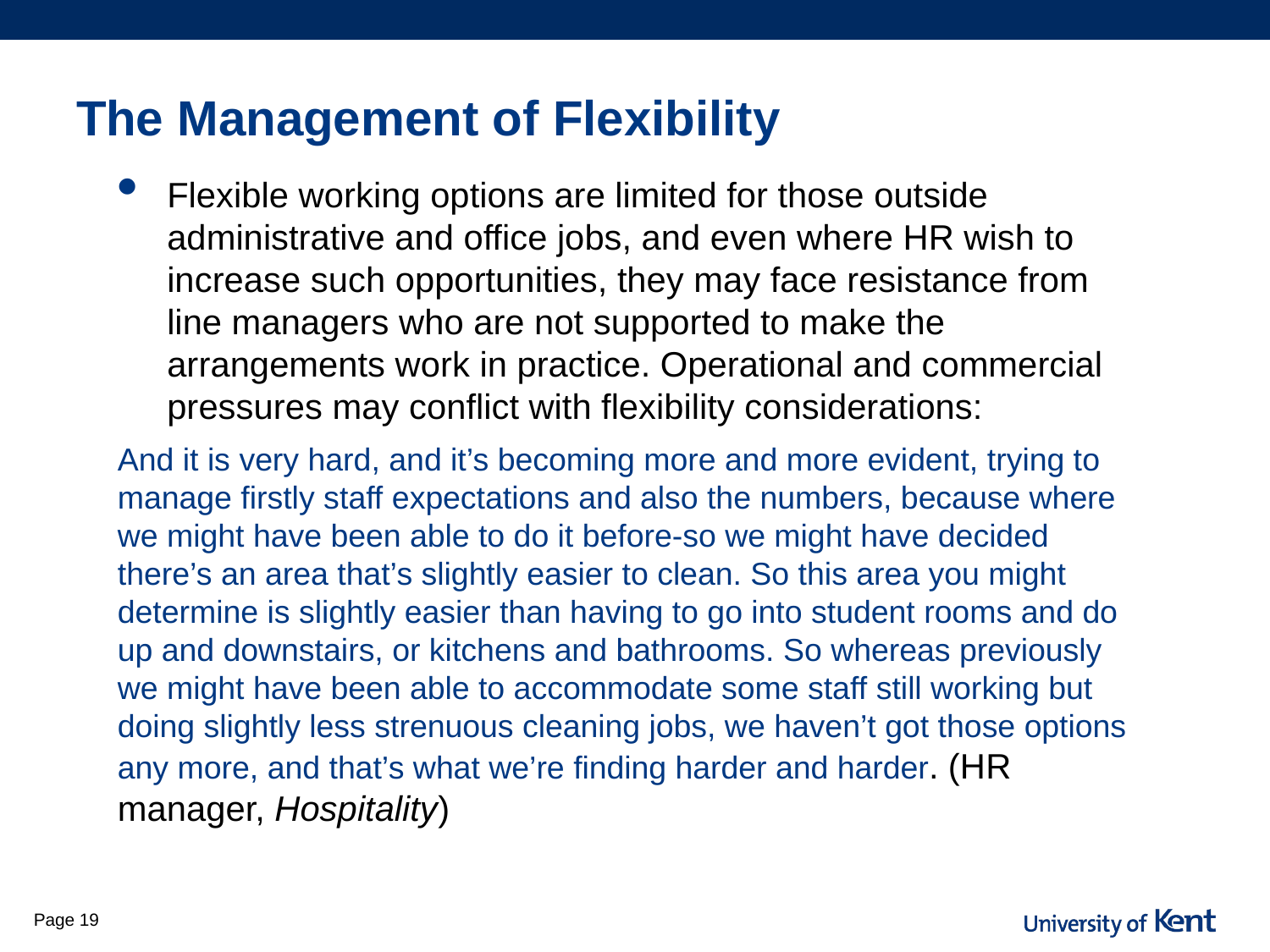

# The Management of Flexibility
Flexible working options are limited for those outside administrative and office jobs, and even where HR wish to increase such opportunities, they may face resistance from line managers who are not supported to make the arrangements work in practice. Operational and commercial pressures may conflict with flexibility considerations:
And it is very hard, and it’s becoming more and more evident, trying to manage firstly staff expectations and also the numbers, because where we might have been able to do it before-so we might have decided there’s an area that’s slightly easier to clean. So this area you might determine is slightly easier than having to go into student rooms and do up and downstairs, or kitchens and bathrooms. So whereas previously we might have been able to accommodate some staff still working but doing slightly less strenuous cleaning jobs, we haven’t got those options any more, and that’s what we’re finding harder and harder. (HR manager, Hospitality)

Page 19